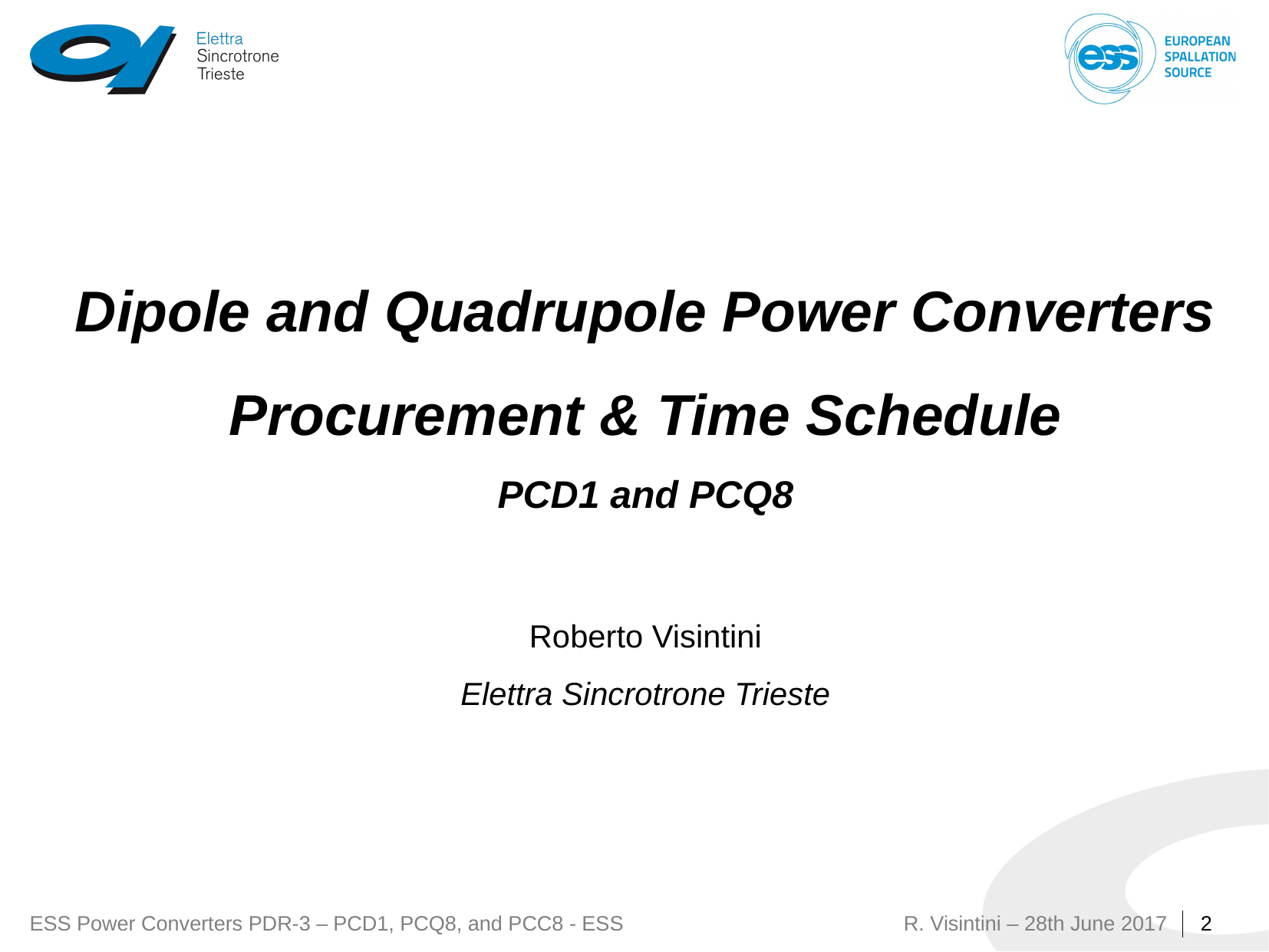

# Dipole and Quadrupole Power Converters Procurement & Time Schedule PCD1 and PCQ8 Roberto Visintini Elettra Sincrotrone Trieste
2